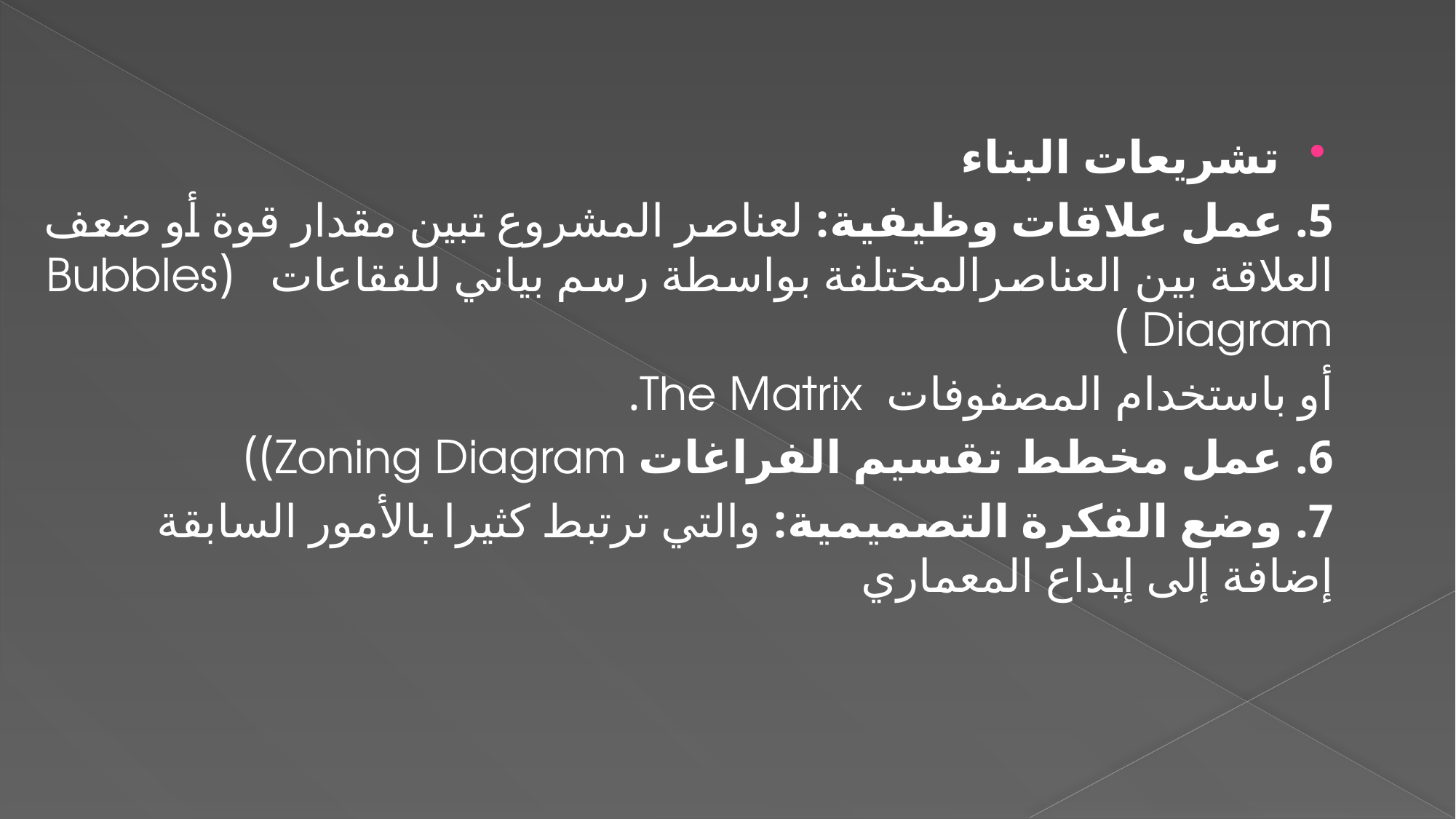

تشريعات البناء
5. عمل علاقات وظيفية: لعناصر المشروع تبين مقدار قوة أو ضعف العلاقة بين العناصرالمختلفة بواسطة رسم بياني للفقاعات   (Bubbles Diagram )
أو باستخدام المصفوفات  The Matrix.
6. عمل مخطط تقسيم الفراغات Zoning Diagram))
7. وضع الفكرة التصميمية: والتي ترتبط كثيرا بالأمور السابقة إضافة إلى إبداع المعماري